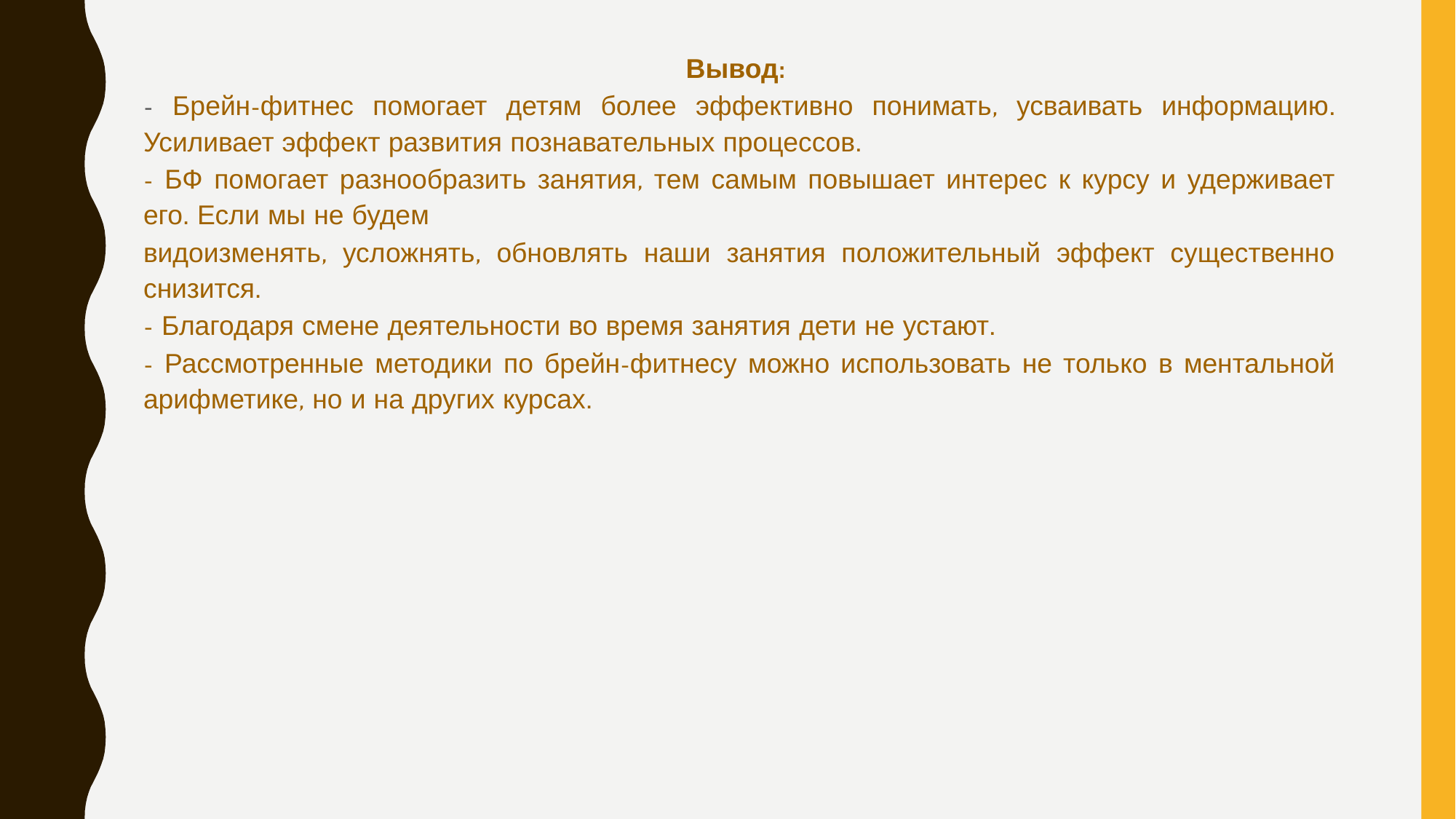

Вывод:
- Брейн-фитнес помогает детям более эффективно понимать, усваивать информацию. Усиливает эффект развития познавательных процессов.
- БФ помогает разнообразить занятия, тем самым повышает интерес к курсу и удерживает его. Если мы не будем
видоизменять, усложнять, обновлять наши занятия положительный эффект существенно снизится.
- Благодаря смене деятельности во время занятия дети не устают.
- Рассмотренные методики по брейн-фитнесу можно использовать не только в ментальной арифметике, но и на других курсах.